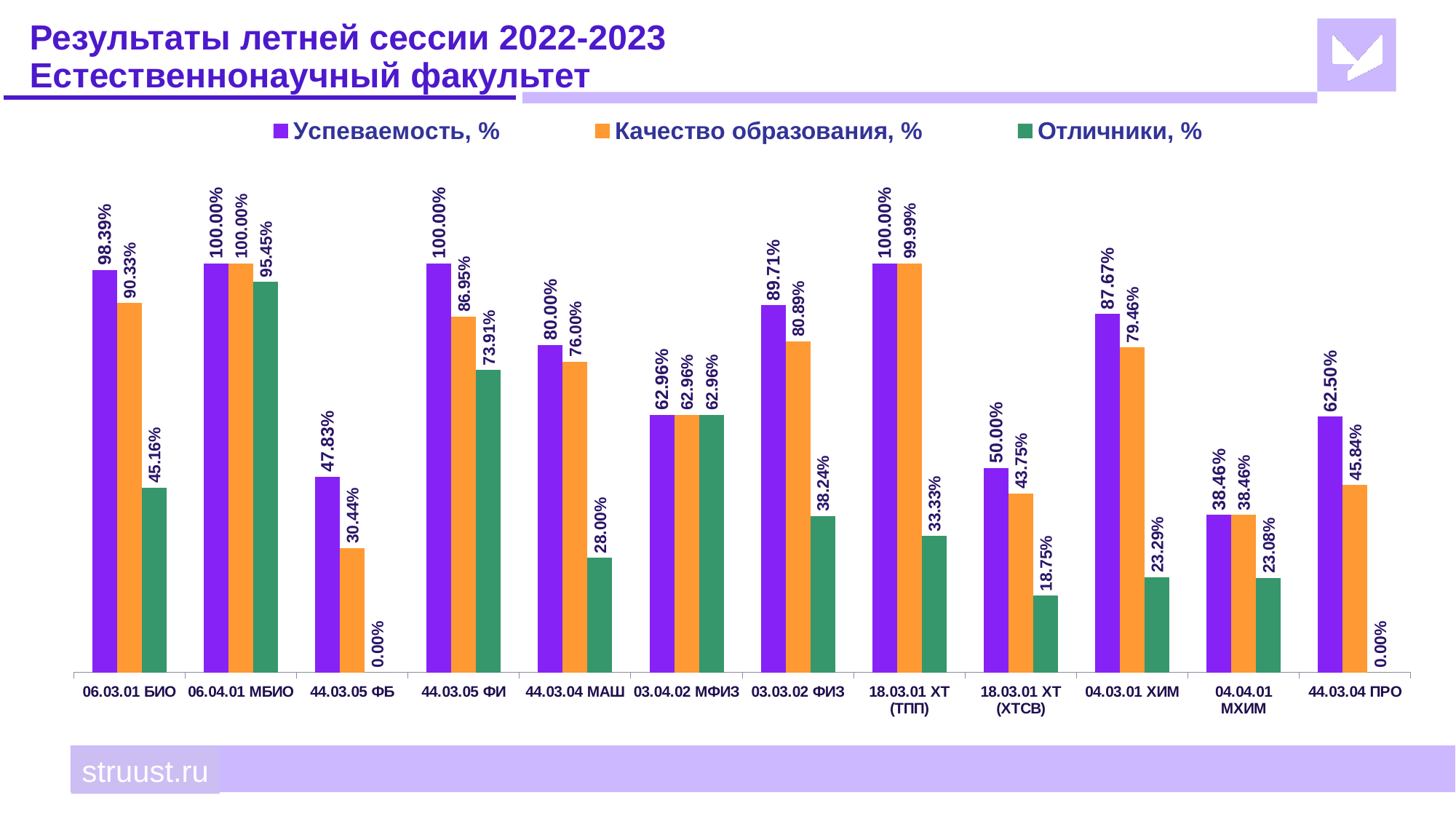

# Результаты летней сессии 2022-2023 Естественнонаучный факультет

### Chart

| Category | Успеваемость, % | Качество образования, % | Отличники, % |
|---|---|---|---|
| 06.03.01 БИО | 0.9839 | 0.9033 | 0.4516 |
| 06.04.01 МБИО | 1.0 | 1.0 | 0.9545 |
| 44.03.05 ФБ | 0.4783 | 0.3044 | 0.0 |
| 44.03.05 ФИ | 1.0 | 0.8695 | 0.7391 |
| 44.03.04 МАШ | 0.8 | 0.76 | 0.28 |
| 03.04.02 МФИЗ | 0.6296 | 0.6296 | 0.6296 |
| 03.03.02 ФИЗ | 0.8971 | 0.8089 | 0.3824 |
| 18.03.01 ХТ (ТПП) | 1.0 | 0.9999 | 0.3333 |
| 18.03.01 ХТ (ХТСВ) | 0.5 | 0.4375 | 0.1875 |
| 04.03.01 ХИМ | 0.8767 | 0.7946 | 0.2329 |
| 04.04.01 МХИМ | 0.3846 | 0.3846 | 0.2308 |
| 44.03.04 ПРО | 0.625 | 0.4584 | 0.0 |
struust.ru